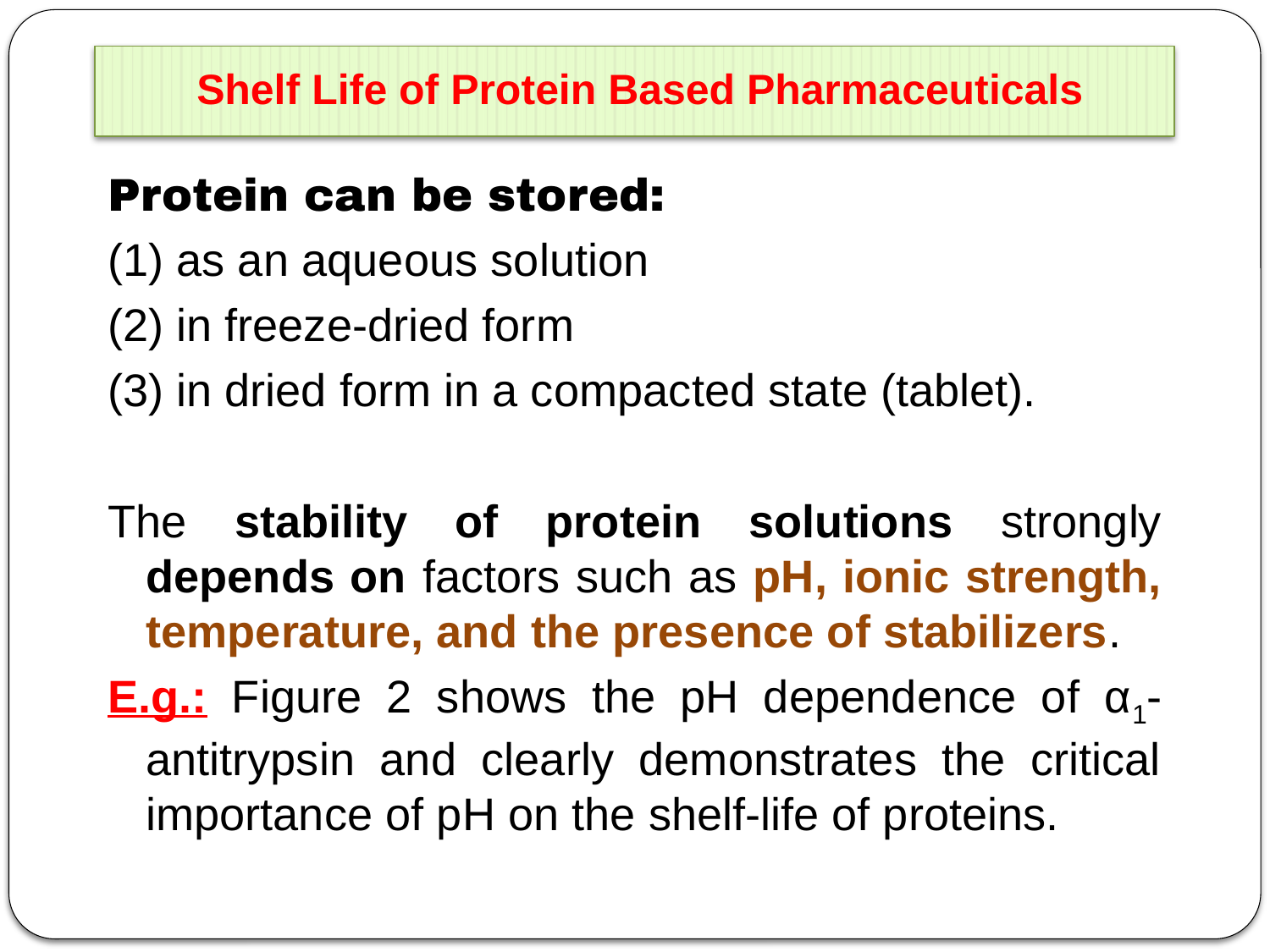

# Shelf Life of Protein Based Pharmaceuticals
Protein can be stored:
(1) as an aqueous solution
(2) in freeze-dried form
(3) in dried form in a compacted state (tablet).

The stability of protein solutions strongly depends on factors such as pH, ionic strength, temperature, and the presence of stabilizers.
E.g.: Figure 2 shows the pH dependence of α1-antitrypsin and clearly demonstrates the critical importance of pH on the shelf-life of proteins.